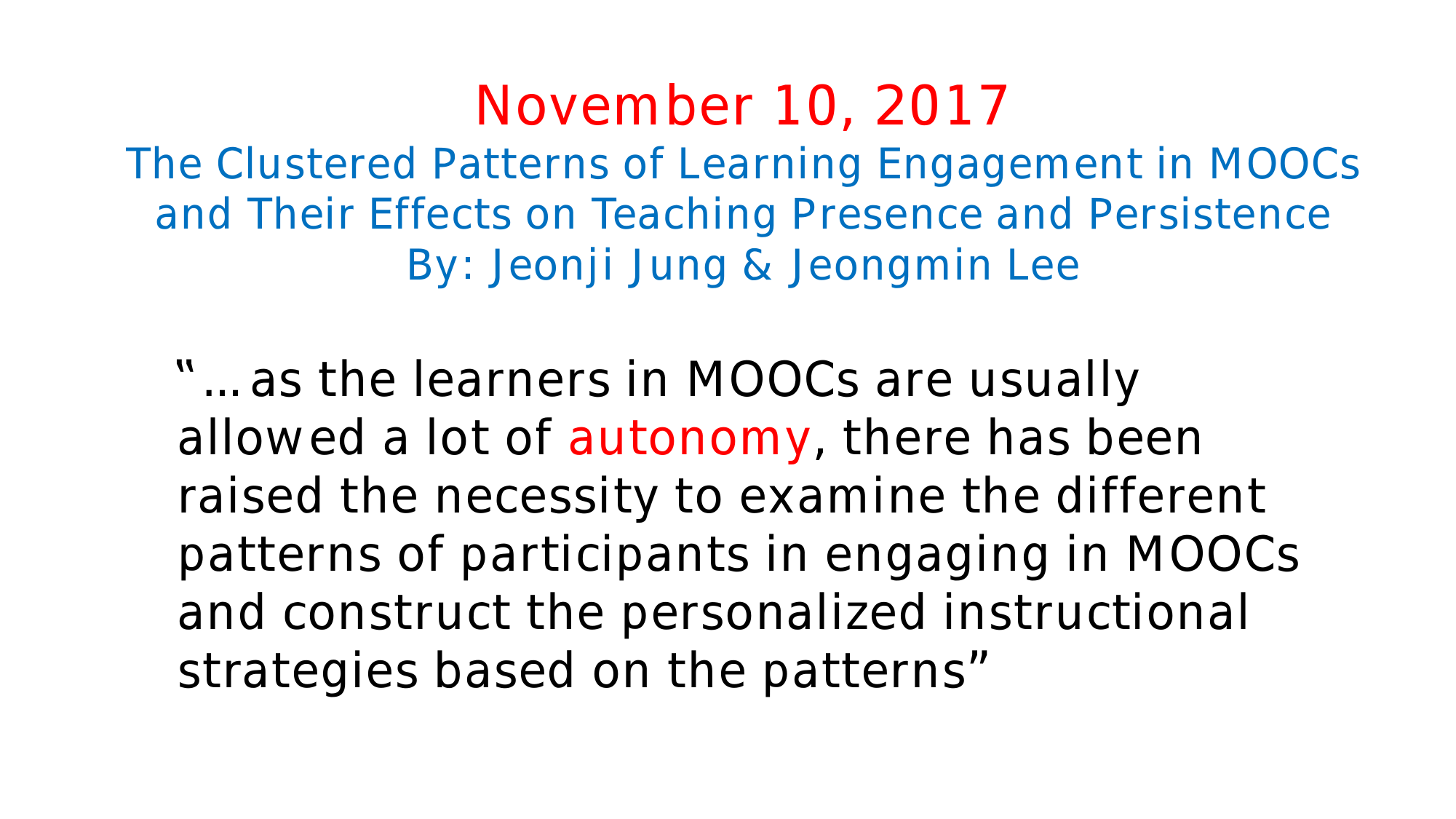

# November 10, 2017 The Clustered Patterns of Learning Engagement in MOOCs and Their Effects on Teaching Presence and Persistence By: Jeonji Jung & Jeongmin Lee
“…as the learners in MOOCs are usually allowed a lot of autonomy, there has been raised the necessity to examine the different patterns of participants in engaging in MOOCs and construct the personalized instructional strategies based on the patterns”